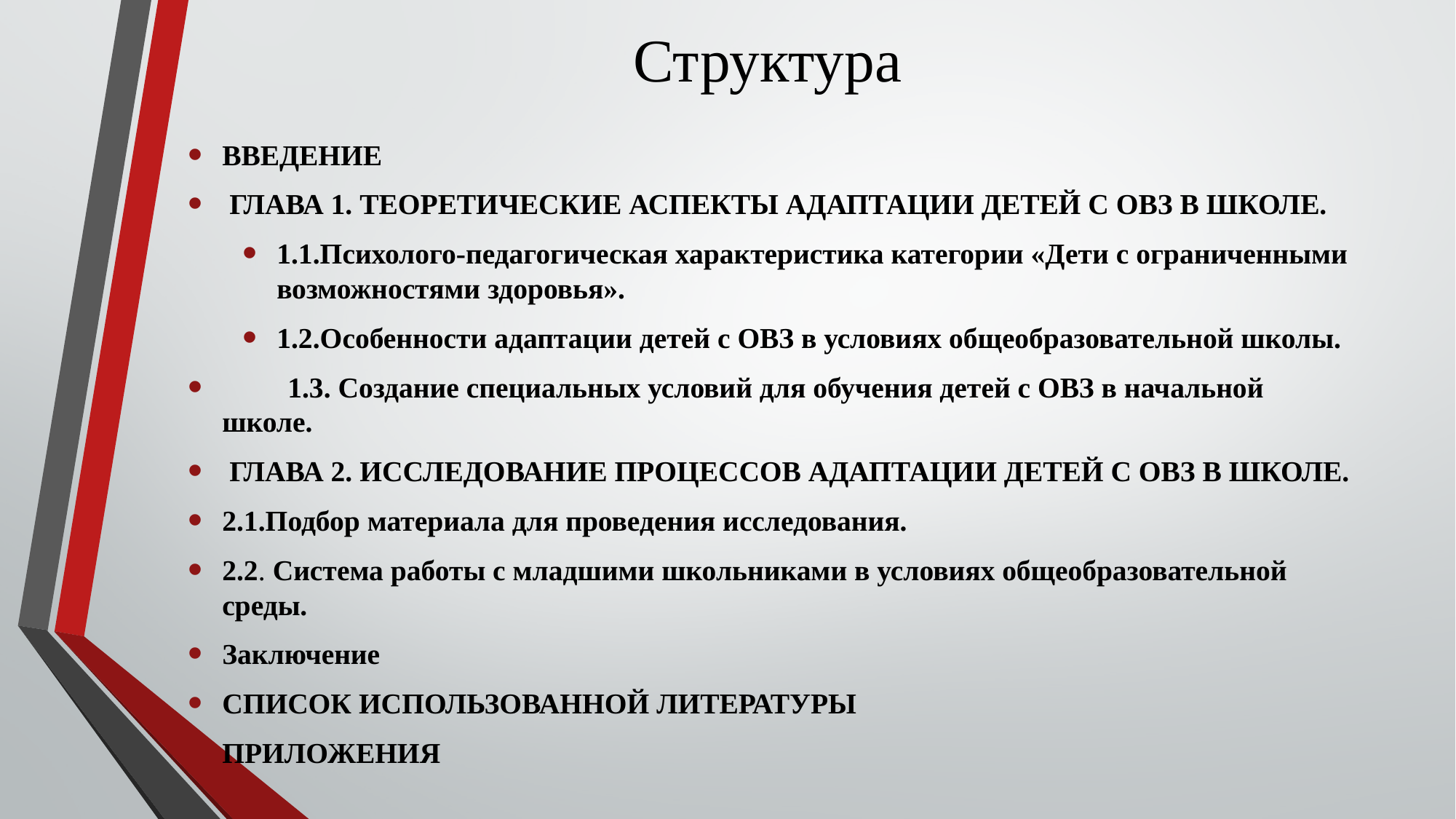

# Структура
ВВЕДЕНИЕ
 ГЛАВА 1. ТЕОРЕТИЧЕСКИЕ АСПЕКТЫ АДАПТАЦИИ ДЕТЕЙ С ОВЗ В ШКОЛЕ.
1.1.Психолого-педагогическая характеристика категории «Дети с ограниченными возможностями здоровья».
1.2.Особенности адаптации детей с ОВЗ в условиях общеобразовательной школы.
         1.3. Создание специальных условий для обучения детей с ОВЗ в начальной школе.
 ГЛАВА 2. ИССЛЕДОВАНИЕ ПРОЦЕССОВ АДАПТАЦИИ ДЕТЕЙ С ОВЗ В ШКОЛЕ.
2.1.Подбор материала для проведения исследования.
2.2. Система работы с младшими школьниками в условиях общеобразовательной среды.
Заключение
СПИСОК ИСПОЛЬЗОВАННОЙ ЛИТЕРАТУРЫ
ПРИЛОЖЕНИЯ